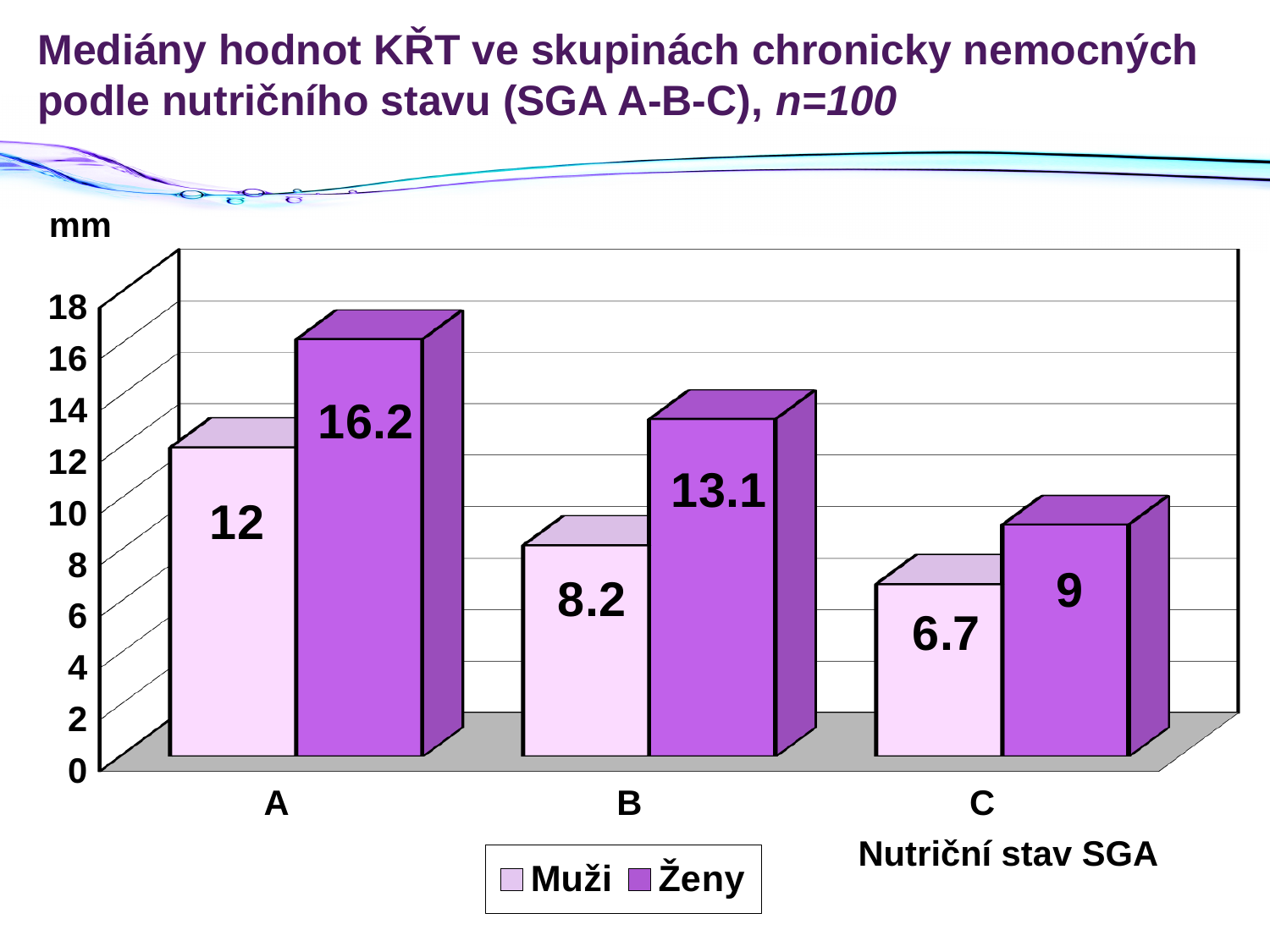

# Mediány hodnot KŘT ve skupinách chronicky nemocných podle nutričního stavu (SGA A-B-C), n=100
mm

[unsupported chart]

Nutriční stav SGA